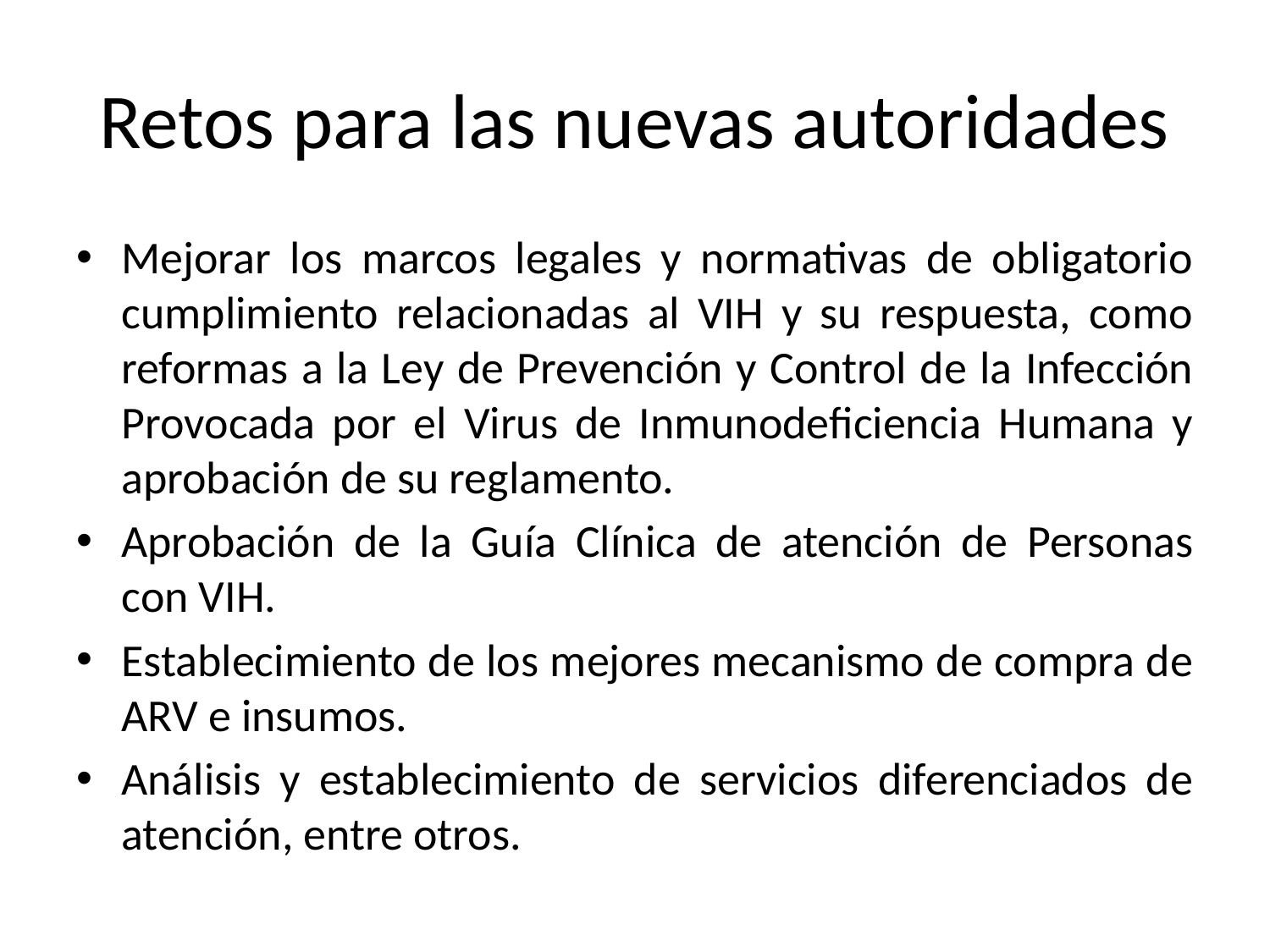

# Retos para las nuevas autoridades
Mejorar los marcos legales y normativas de obligatorio cumplimiento relacionadas al VIH y su respuesta, como reformas a la Ley de Prevención y Control de la Infección Provocada por el Virus de Inmunodeficiencia Humana y aprobación de su reglamento.
Aprobación de la Guía Clínica de atención de Personas con VIH.
Establecimiento de los mejores mecanismo de compra de ARV e insumos.
Análisis y establecimiento de servicios diferenciados de atención, entre otros.